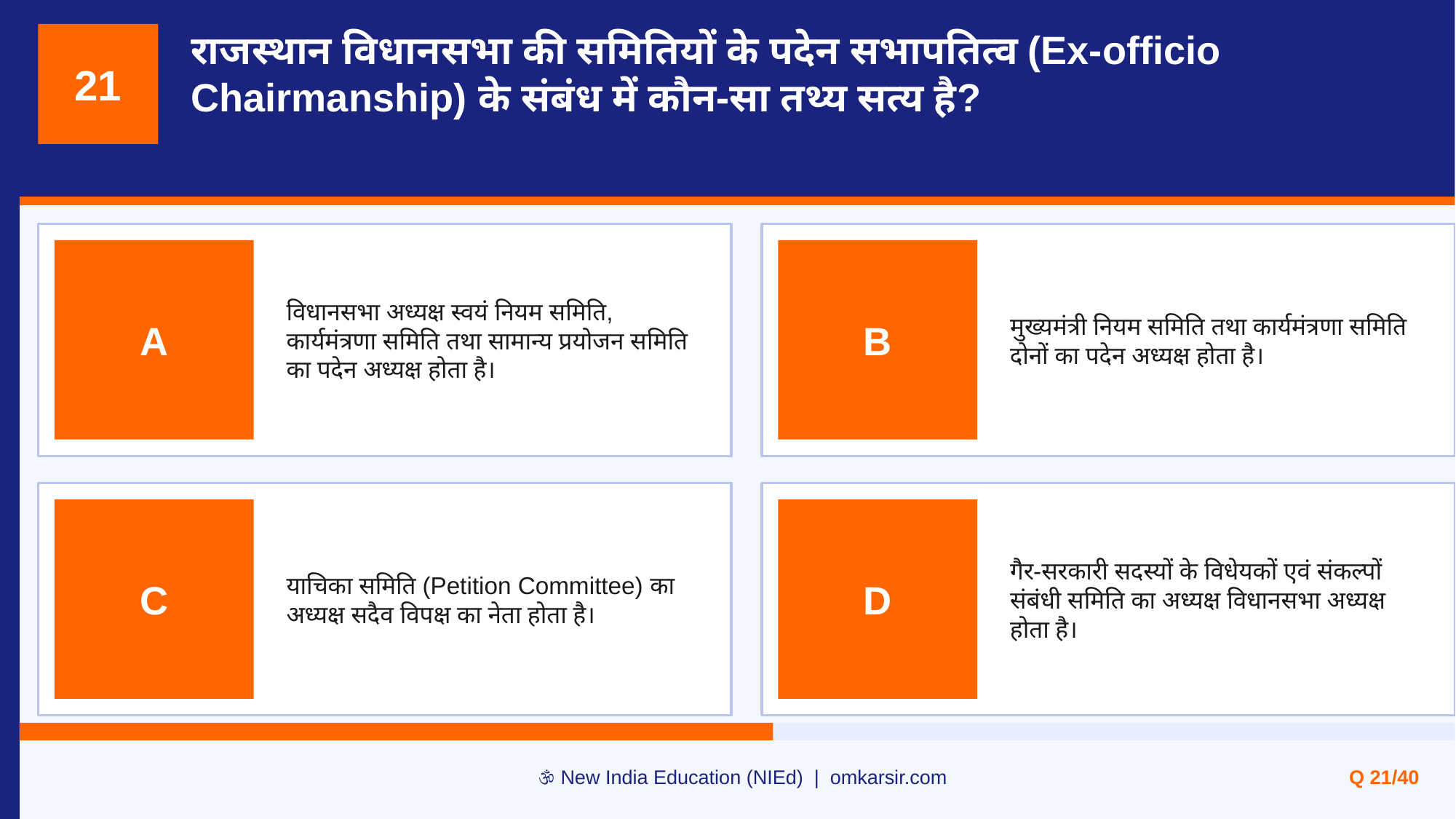

राजस्थान विधानसभा की समितियों के पदेन सभापतित्व (Ex-officio Chairmanship) के संबंध में कौन-सा तथ्य सत्य है?
21

विधानसभा अध्यक्ष स्वयं नियम समिति, कार्यमंत्रणा समिति तथा सामान्य प्रयोजन समिति का पदेन अध्यक्ष होता है।
मुख्यमंत्री नियम समिति तथा कार्यमंत्रणा समिति दोनों का पदेन अध्यक्ष होता है।
A
B

याचिका समिति (Petition Committee) का अध्यक्ष सदैव विपक्ष का नेता होता है।
गैर-सरकारी सदस्यों के विधेयकों एवं संकल्पों संबंधी समिति का अध्यक्ष विधानसभा अध्यक्ष होता है।
C
D

🕉️ New India Education (NIEd)  |  omkarsir.com
Q 21/40